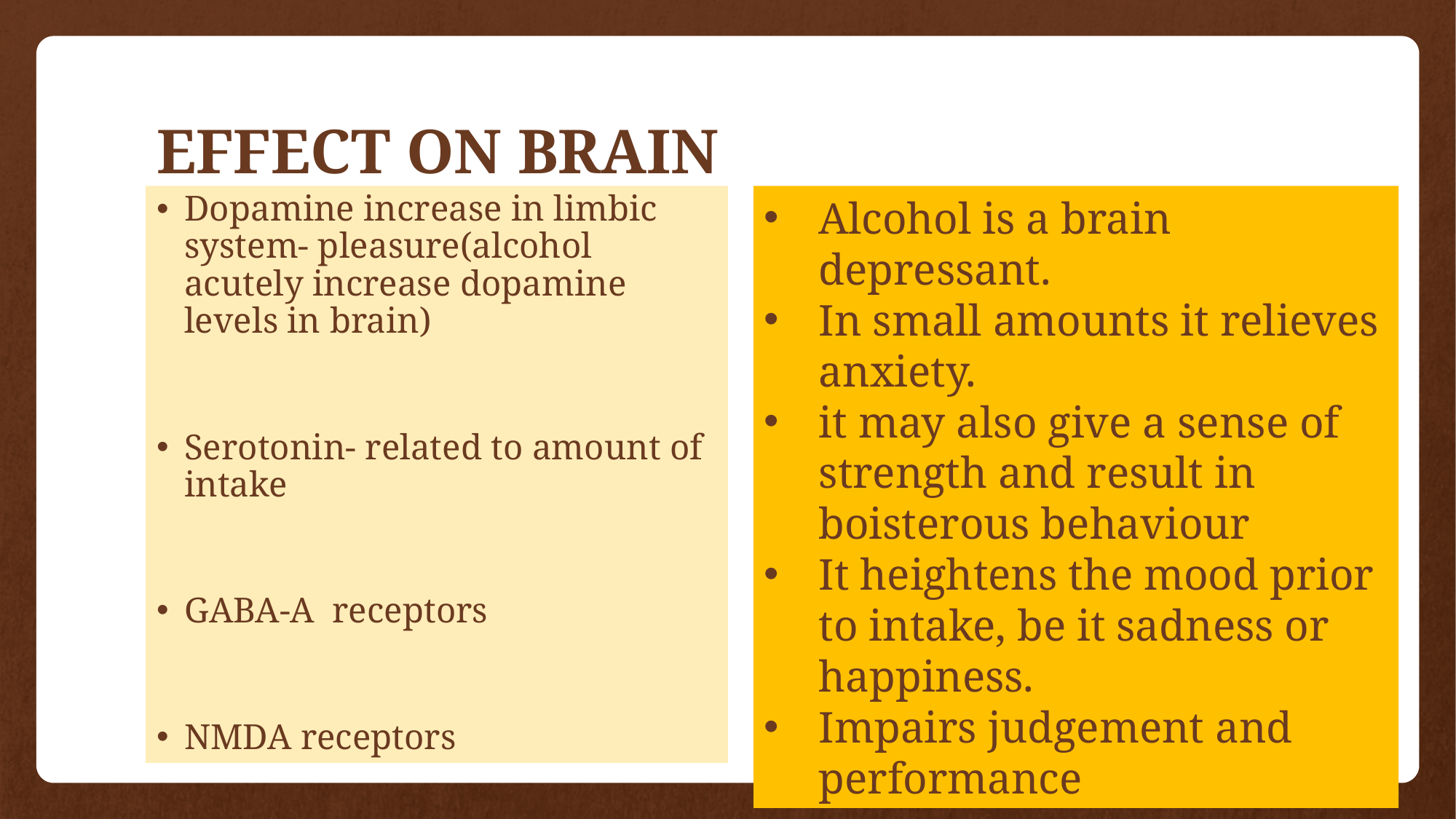

# EFFECT ON BRAIN
Dopamine increase in limbic system- pleasure(alcohol acutely increase dopamine levels in brain)

Serotonin- related to amount of intake

GABA-A  receptors

NMDA receptors

Alcohol is a brain depressant.
In small amounts it relieves anxiety.
it may also give a sense of strength and result in boisterous behaviour
It heightens the mood prior to intake, be it sadness or happiness.
Impairs judgement and performance